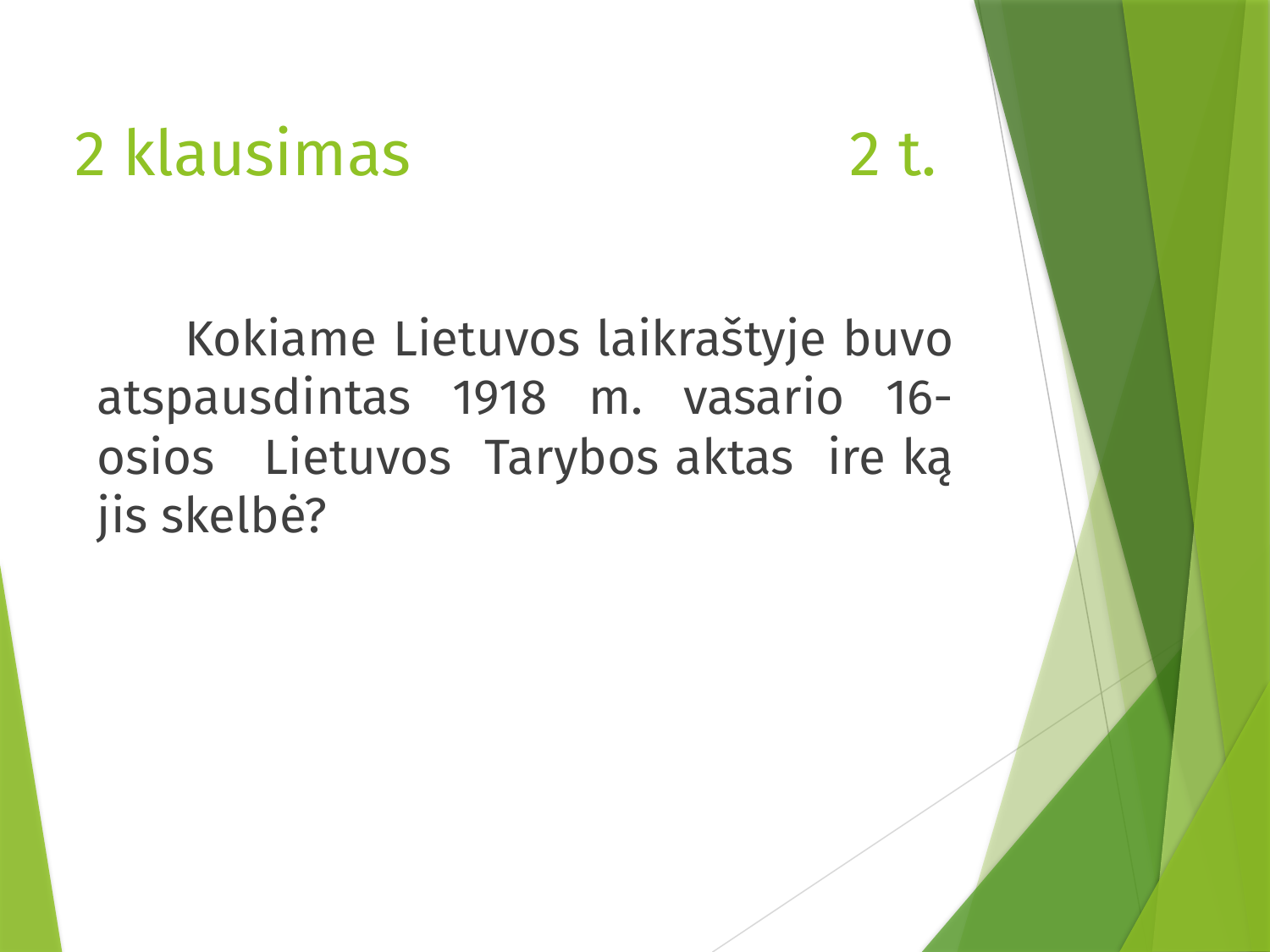

# 2 klausimas                          2 t.
Kokiame Lietuvos laikraštyje buvo atspausdintas 1918 m. vasario 16-osios   Lietuvos  Tarybos aktas  ire ką jis skelbė?